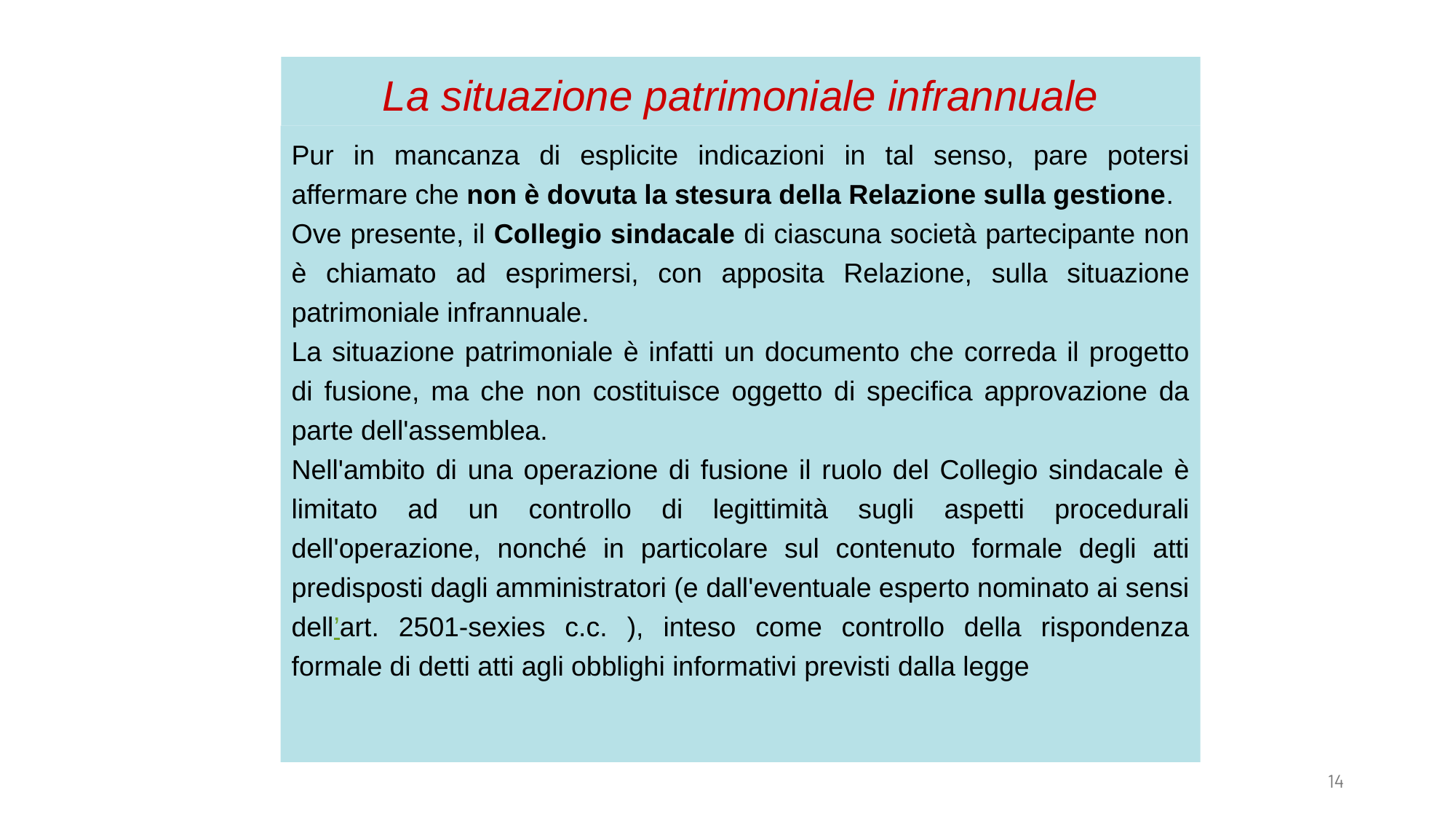

# La situazione patrimoniale infrannuale
Pur in mancanza di esplicite indicazioni in tal senso, pare potersi affermare che non è dovuta la stesura della Relazione sulla gestione.
Ove presente, il Collegio sindacale di ciascuna società partecipante non è chiamato ad esprimersi, con apposita Relazione, sulla situazione patrimoniale infrannuale.
La situazione patrimoniale è infatti un documento che correda il progetto di fusione, ma che non costituisce oggetto di specifica approvazione da parte dell'assemblea.
Nell'ambito di una operazione di fusione il ruolo del Collegio sindacale è limitato ad un controllo di legittimità sugli aspetti procedurali dell'operazione, nonché in particolare sul contenuto formale degli atti predisposti dagli amministratori (e dall'eventuale esperto nominato ai sensi dell’art. 2501-sexies c.c. ), inteso come controllo della rispondenza formale di detti atti agli obblighi informativi previsti dalla legge

14